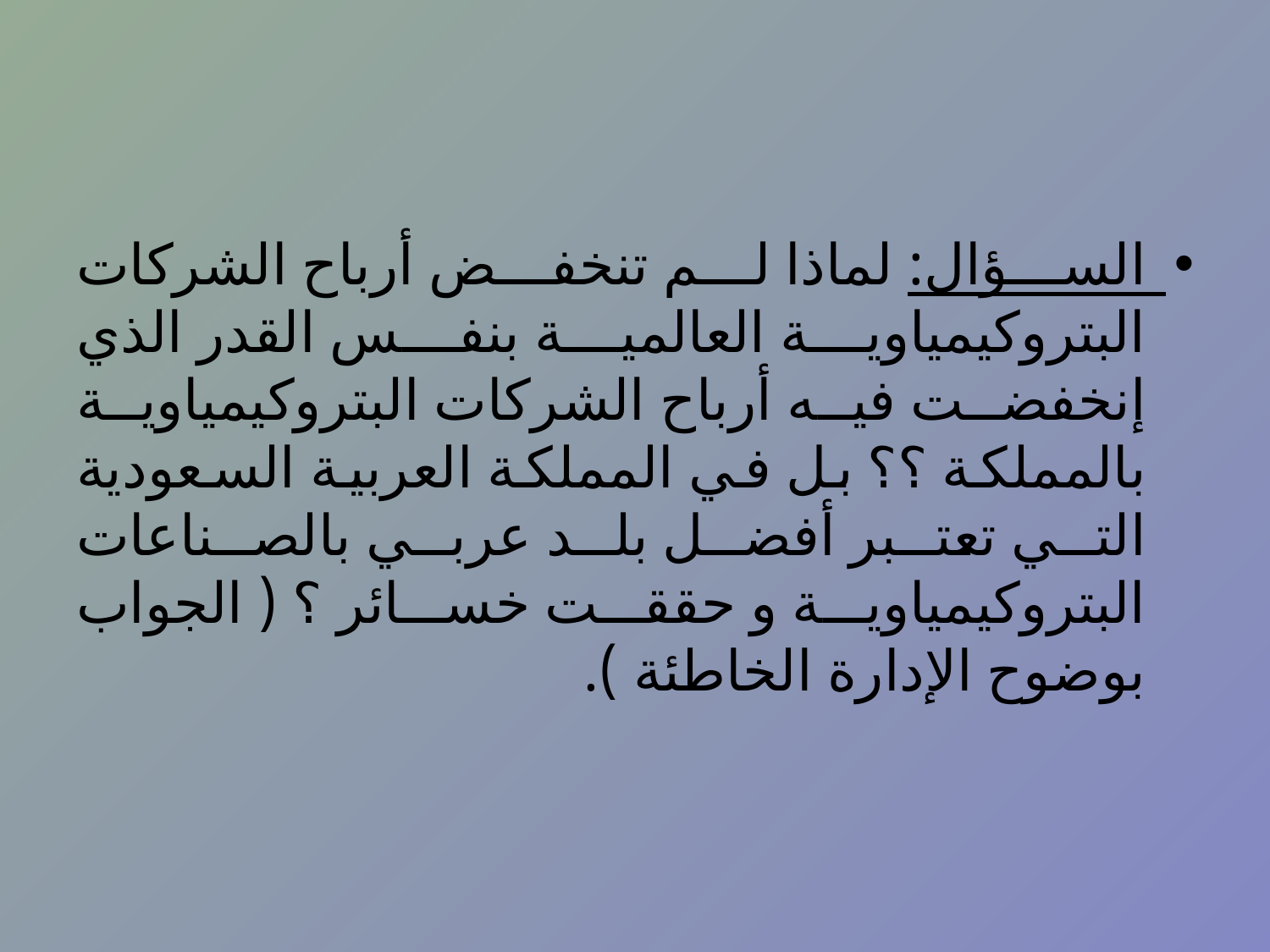

السؤال: لماذا لم تنخفض أرباح الشركات البتروكيمياوية العالمية بنفس القدر الذي إنخفضت فيه أرباح الشركات البتروكيمياوية بالمملكة ؟؟ بل في المملكة العربية السعودية التي تعتبر أفضل بلد عربي بالصناعات البتروكيمياوية و حققت خسائر ؟ ( الجواب بوضوح الإدارة الخاطئة ).